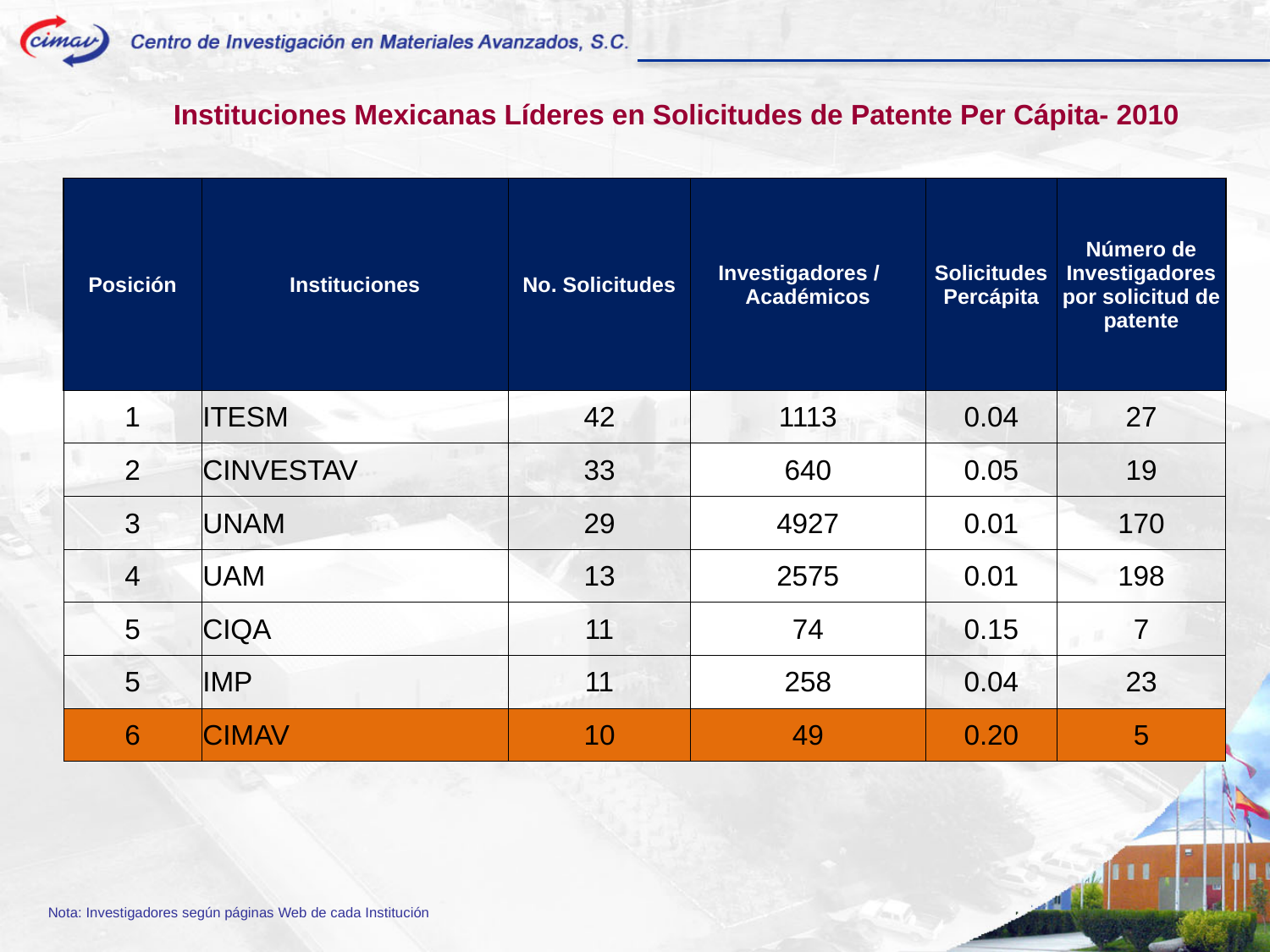

Instituciones Mexicanas Líderes en Solicitudes de Patente Per Cápita- 2010
| Posición | Instituciones | No. Solicitudes | Investigadores / Académicos | Solicitudes Percápita | Número de Investigadores por solicitud de patente |
| --- | --- | --- | --- | --- | --- |
| 1 | ITESM | 42 | 1113 | 0.04 | 27 |
| 2 | CINVESTAV | 33 | 640 | 0.05 | 19 |
| 3 | UNAM | 29 | 4927 | 0.01 | 170 |
| 4 | UAM | 13 | 2575 | 0.01 | 198 |
| 5 | CIQA | 11 | 74 | 0.15 | 7 |
| 5 | IMP | 11 | 258 | 0.04 | 23 |
| 6 | CIMAV | 10 | 49 | 0.20 | 5 |
Nota: Investigadores según páginas Web de cada Institución